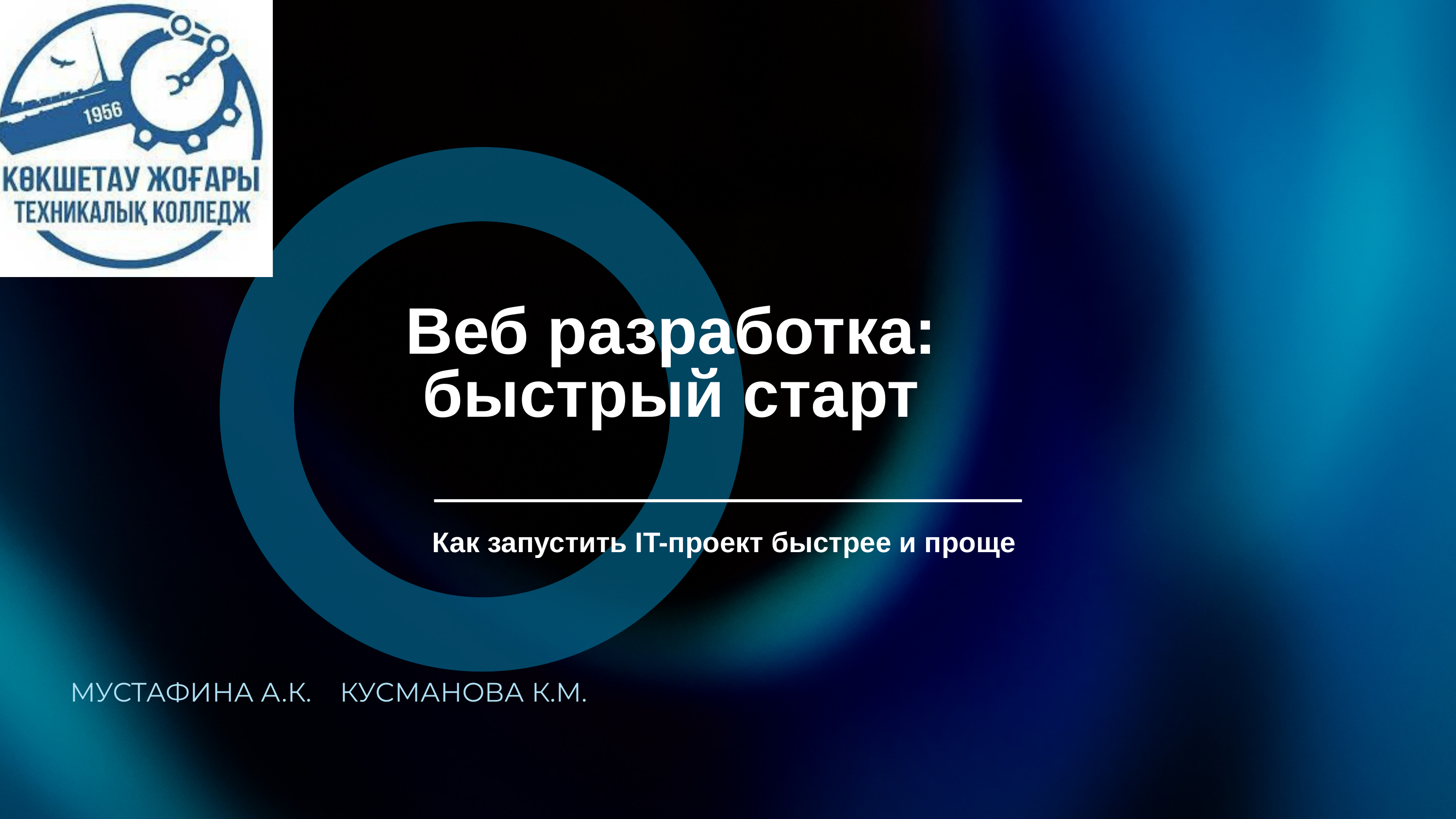

Веб разработка:
быстрый старт

Как запустить IT-проект быстрее и проще
МУСТАФИНА А.К.    КУСМАНОВА К.М.